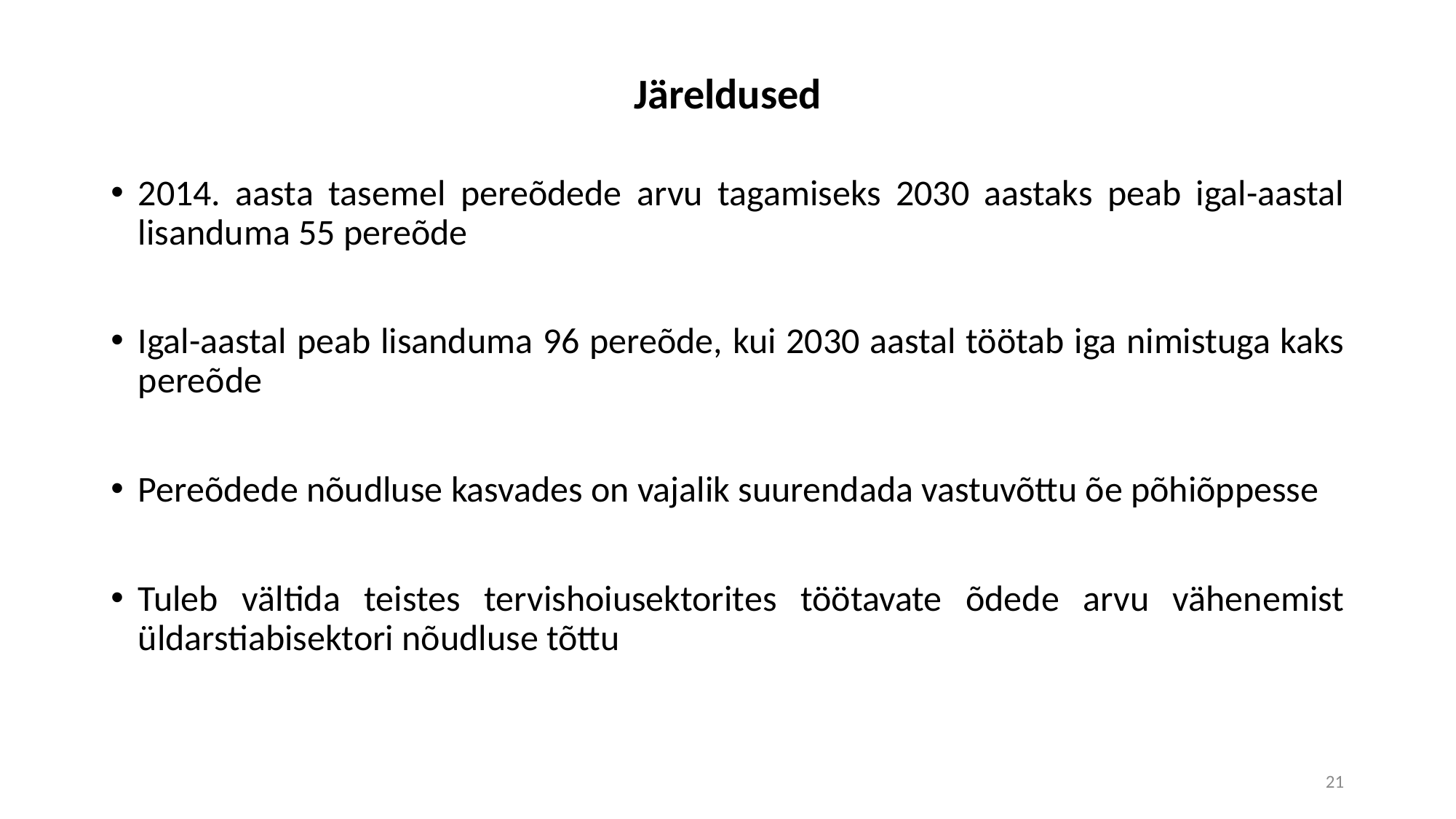

# Järeldused
2014. aasta tasemel pereõdede arvu tagamiseks 2030 aastaks peab igal-aastal lisanduma 55 pereõde

Igal-aastal peab lisanduma 96 pereõde, kui 2030 aastal töötab iga nimistuga kaks pereõde

Pereõdede nõudluse kasvades on vajalik suurendada vastuvõttu õe põhiõppesse

Tuleb vältida teistes tervishoiusektorites töötavate õdede arvu vähenemist üldarstiabisektori nõudluse tõttu

21